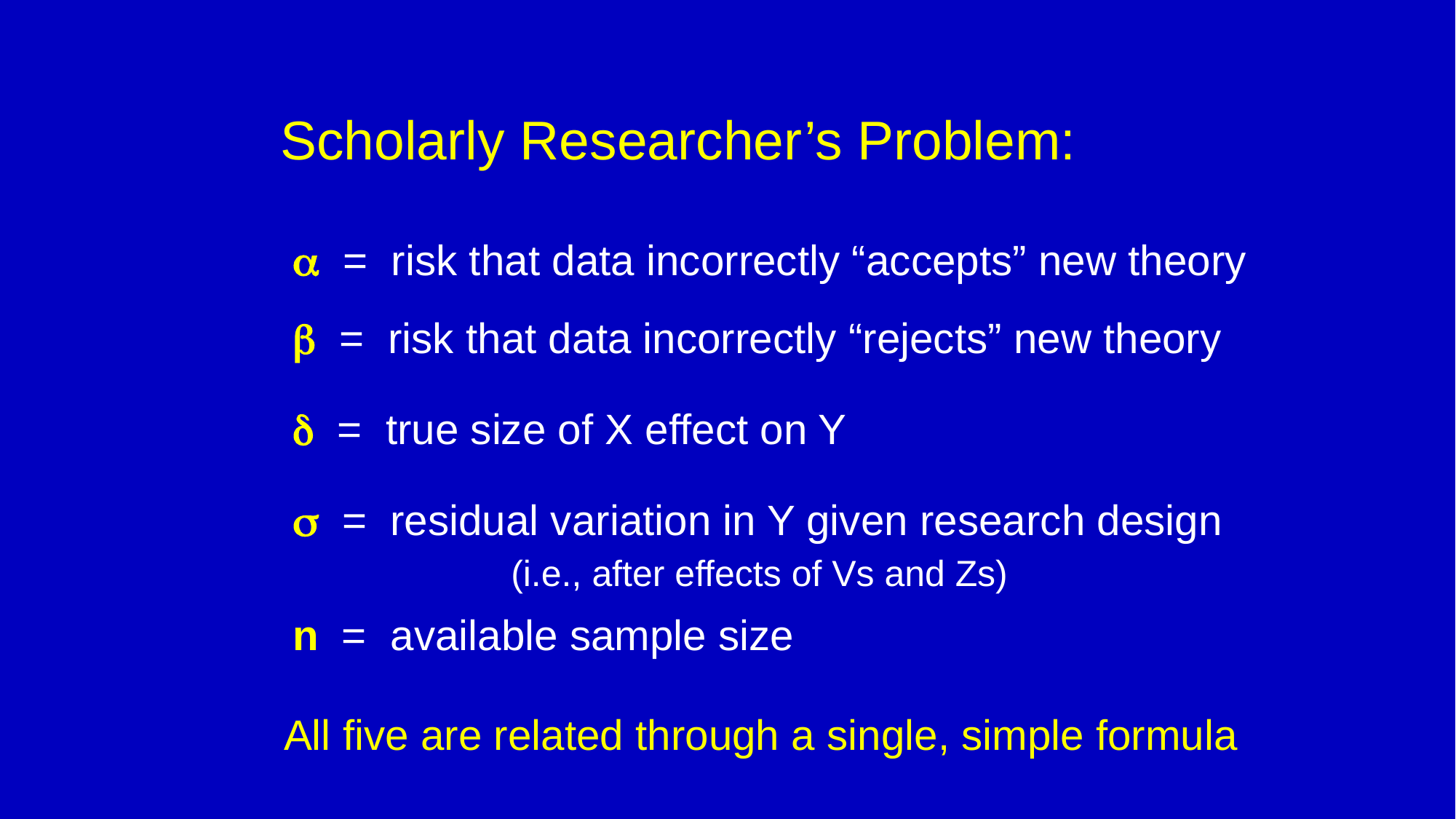

Scholarly Researcher’s Problem:
α  =  risk that data incorrectly “accepts” new theory
β  =  risk that data incorrectly “rejects” new theory
δ  =  true size of X effect on Y
σ  =  residual variation in Y given research design 		(i.e., after effects of Vs and Zs)
n  =  available sample size
All five are related through a single, simple formula